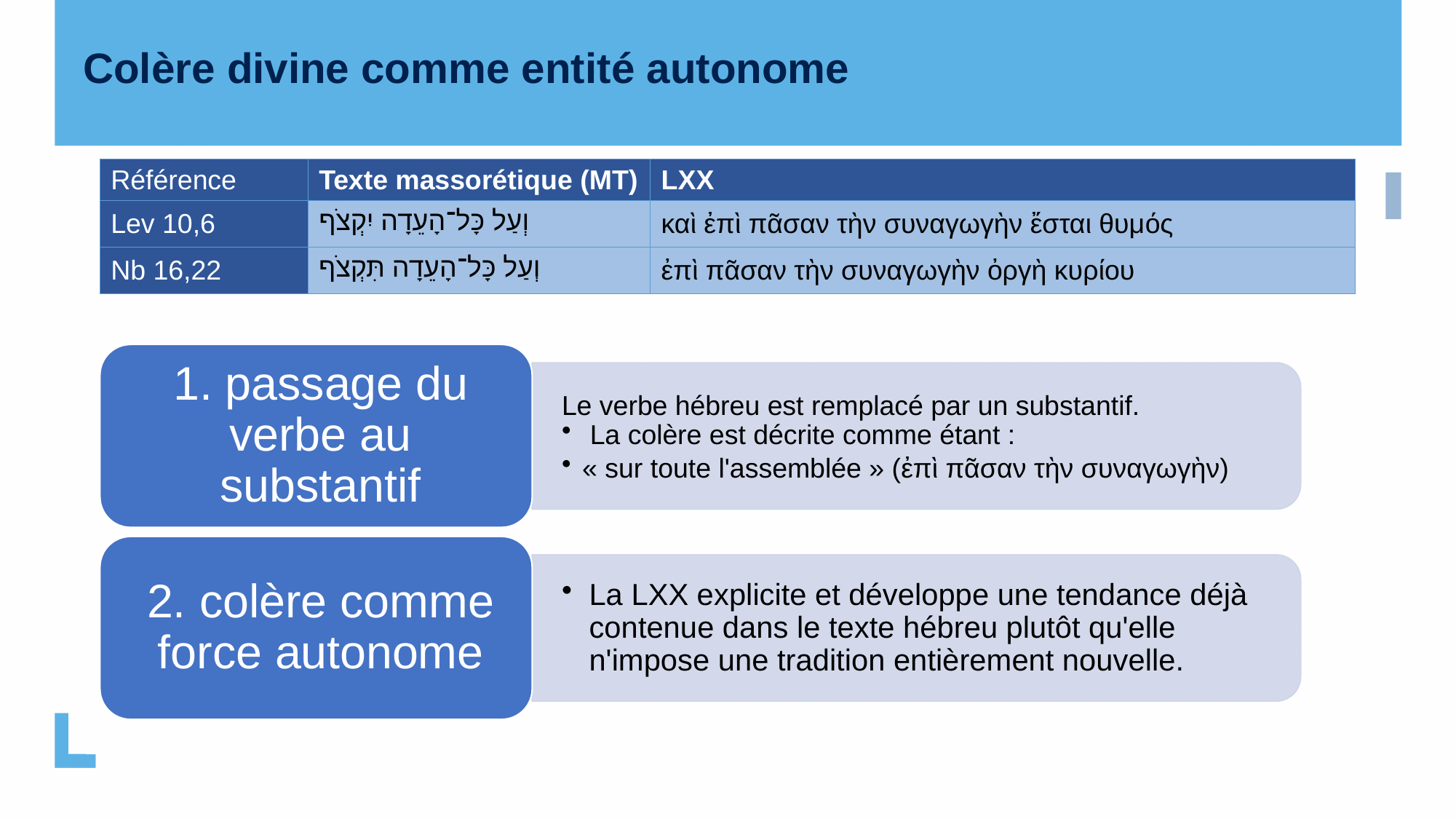

Colère divine comme entité autonome
| Référence | Texte massorétique (MT) | LXX |
| --- | --- | --- |
| Lev 10,6 | וְעַל כָּל־הָעֵדָה יִקְצֹף | καὶ ἐπὶ πᾶσαν τὴν συναγωγὴν ἔσται θυμός |
| Nb 16,22 | וְעַל כָּל־הָעֵדָה תִּקְצֹף | ἐπὶ πᾶσαν τὴν συναγωγὴν ὀργὴ κυρίου |
Le verbe hébreu est remplacé par un substantif.
 La colère est décrite comme étant :
« sur toute l'assemblée » (ἐπὶ πᾶσαν τὴν συναγωγὴν)
1. passage du verbe au substantif
La LXX explicite et développe une tendance déjà contenue dans le texte hébreu plutôt qu'elle n'impose une tradition entièrement nouvelle.
2. colère comme force autonome